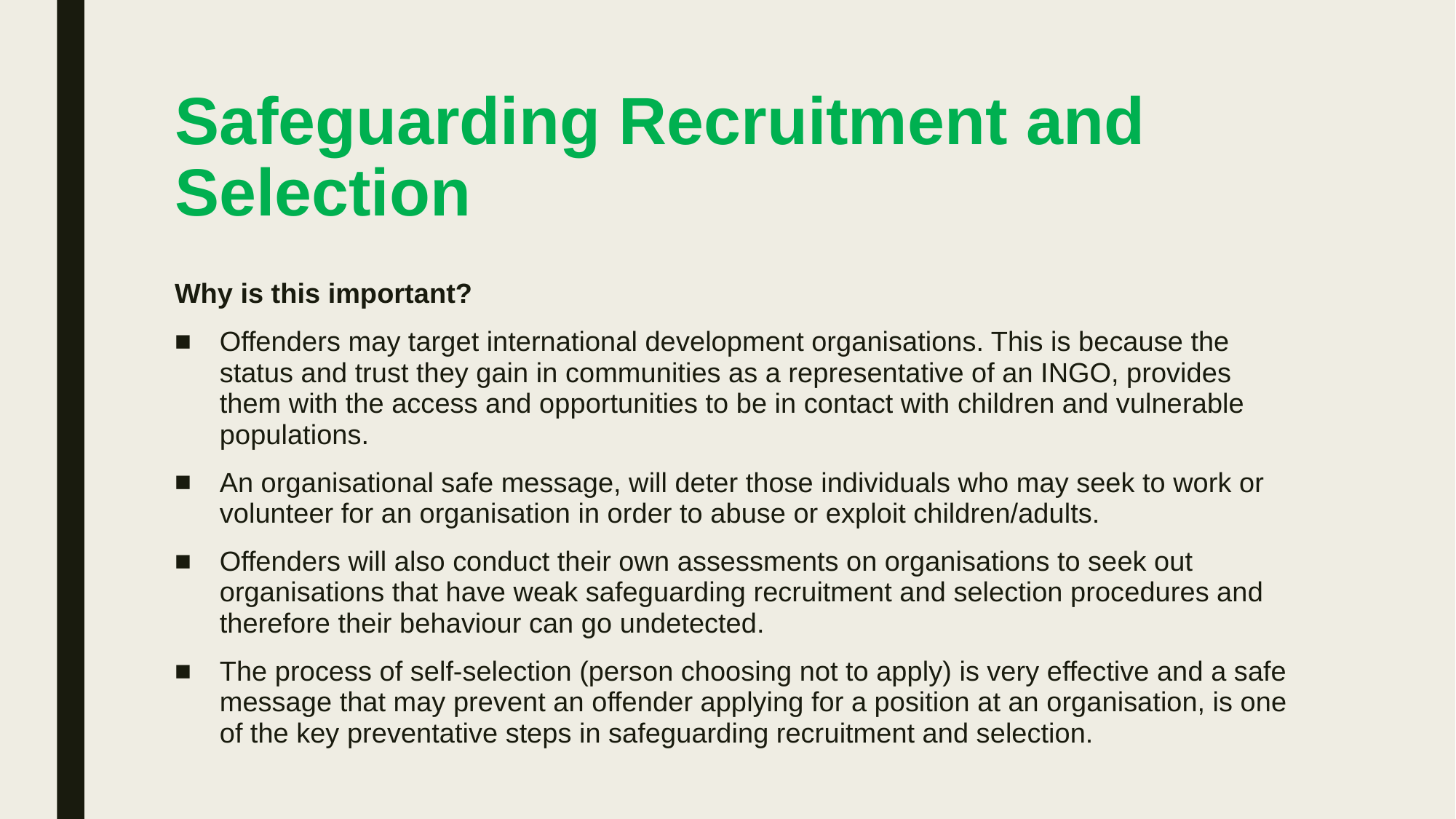

# Safeguarding Recruitment and Selection
Why is this important?
Offenders may target international development organisations. This is because the status and trust they gain in communities as a representative of an INGO, provides them with the access and opportunities to be in contact with children and vulnerable populations.
An organisational safe message, will deter those individuals who may seek to work or volunteer for an organisation in order to abuse or exploit children/adults.
Offenders will also conduct their own assessments on organisations to seek out organisations that have weak safeguarding recruitment and selection procedures and therefore their behaviour can go undetected.
The process of self-selection (person choosing not to apply) is very effective and a safe message that may prevent an offender applying for a position at an organisation, is one of the key preventative steps in safeguarding recruitment and selection.